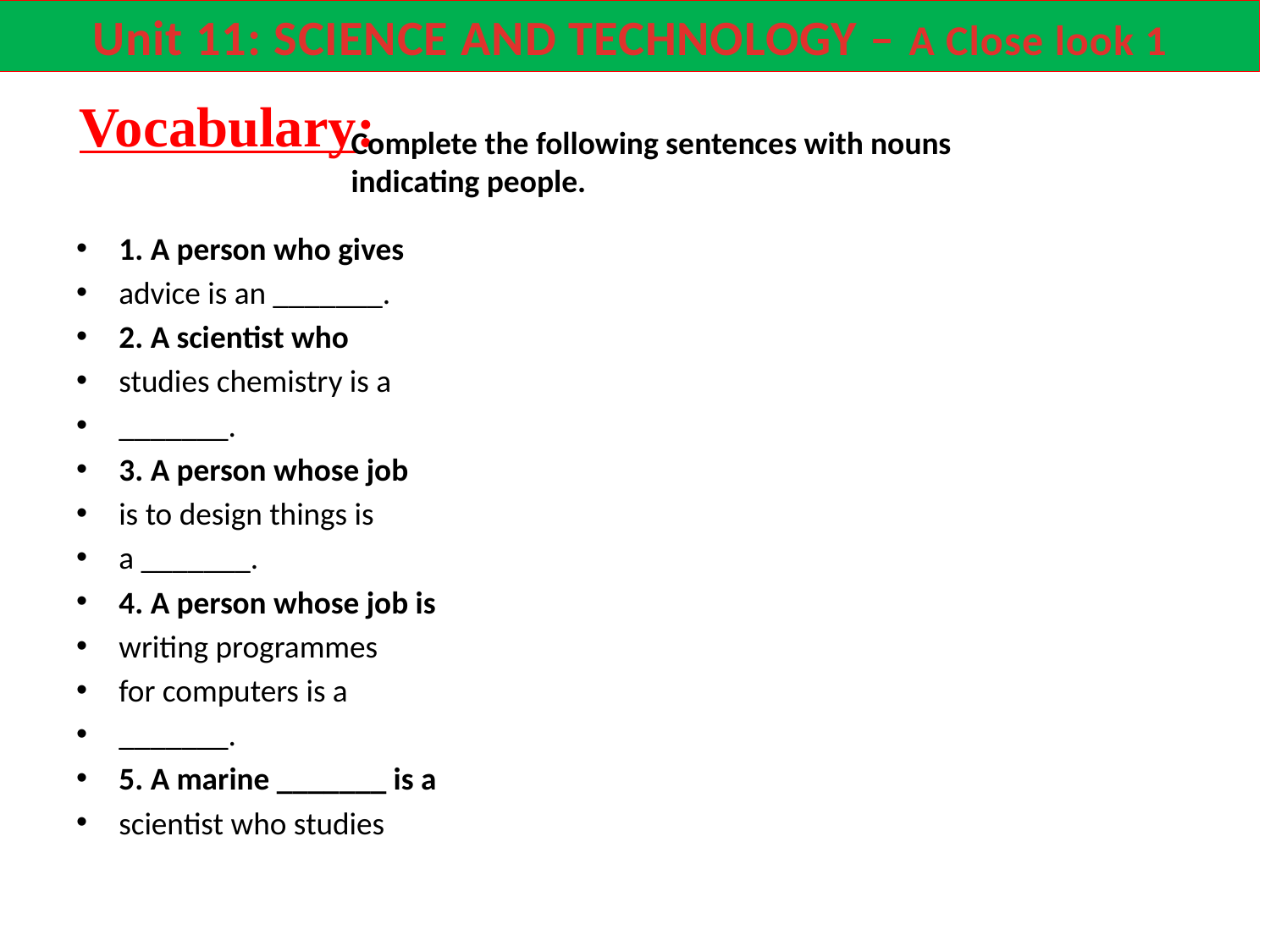

Unit 11: SCIENCE AND TECHNOLOGY – A Close look 1
 Vocabulary:
Complete the following sentences with nouns
indicating people.
1. A person who gives
advice is an _______.
2. A scientist who
studies chemistry is a
_______.
3. A person whose job
is to design things is
a _______.
4. A person whose job is
writing programmes
for computers is a
_______.
5. A marine _______ is a
scientist who studies